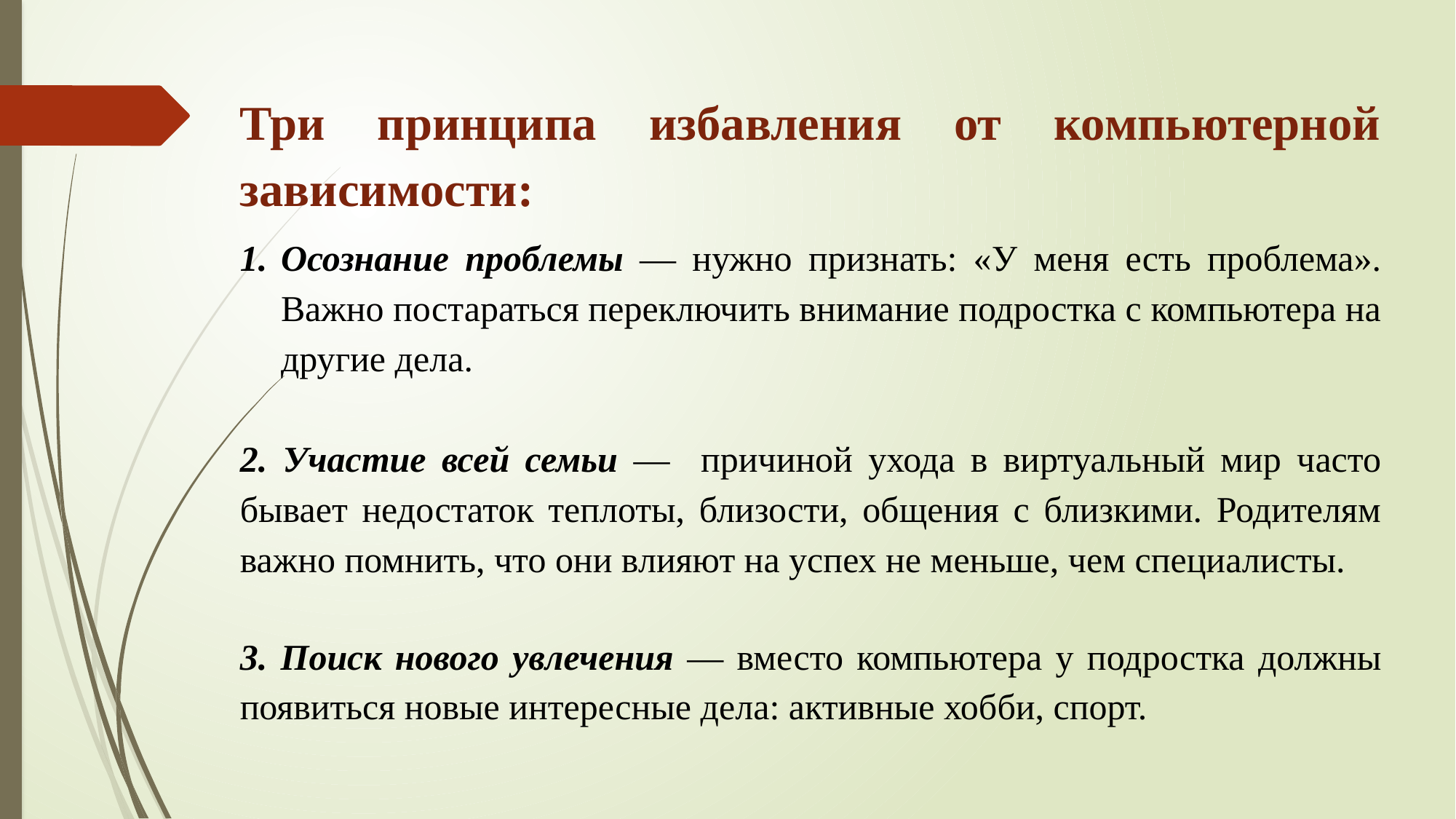

Три принципа избавления от компьютерной зависимости:
Осознание проблемы — нужно признать: «У меня есть проблема». Важно постараться переключить внимание подростка с компьютера на другие дела.

2. Участие всей семьи —  причиной ухода в виртуальный мир часто бывает недостаток теплоты, близости, общения с близкими. Родителям важно помнить, что они влияют на успех не меньше, чем специалисты.

3. Поиск нового увлечения — вместо компьютера у подростка должны появиться новые интересные дела: активные хобби, спорт.